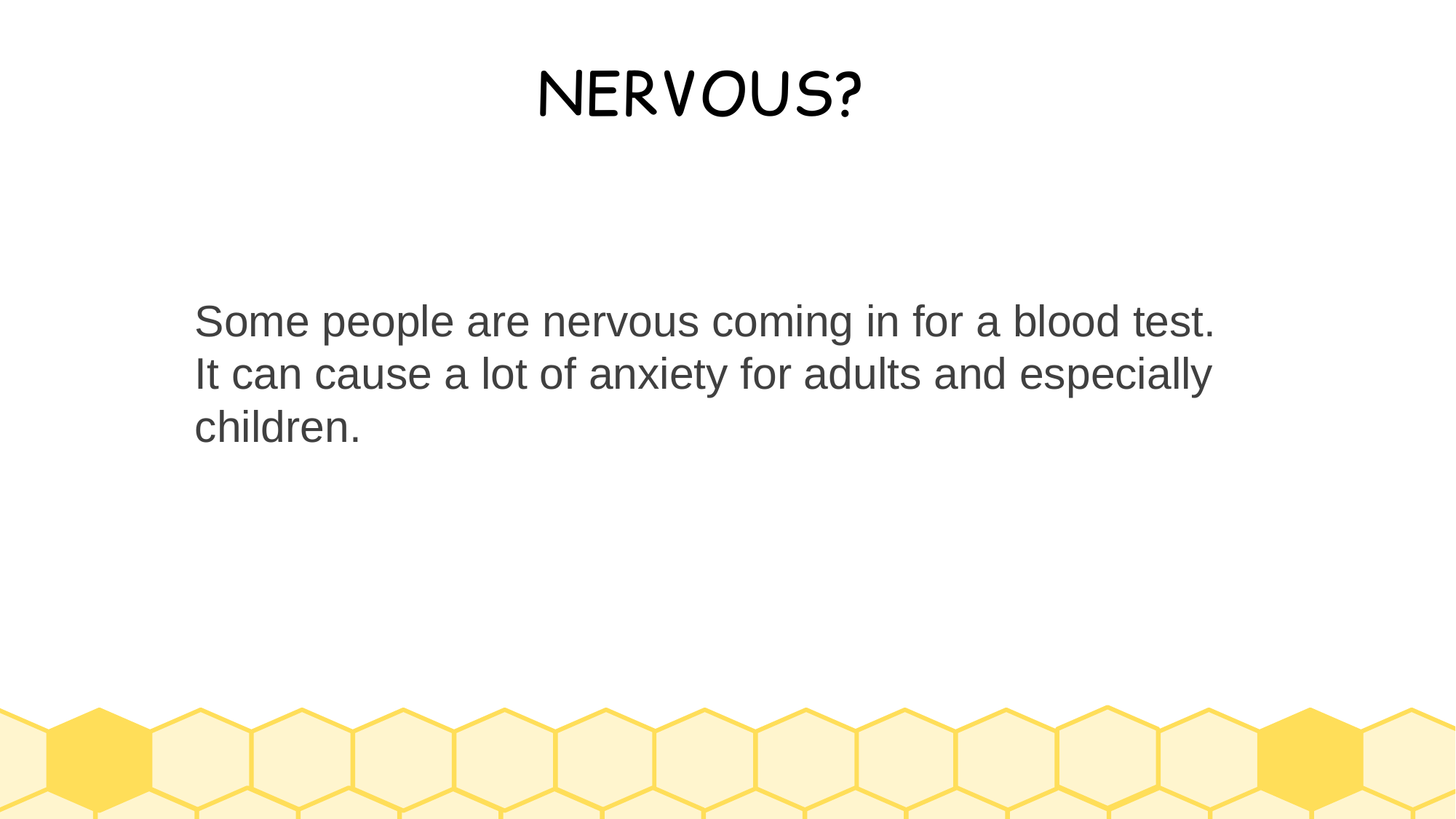

# NERVOUS?
Some people are nervous coming in for a blood test. It can cause a lot of anxiety for adults and especially children.